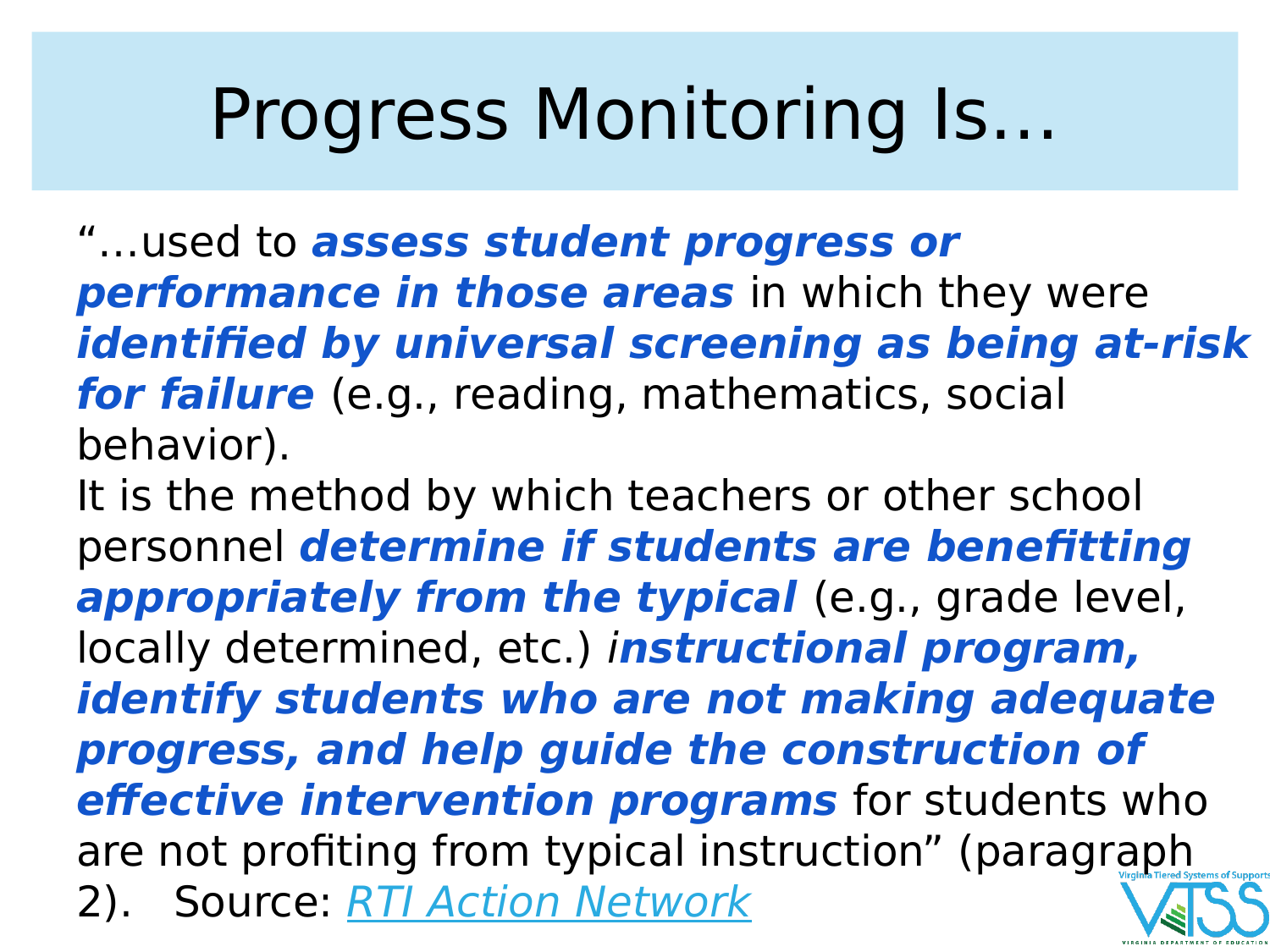

# Progress Monitoring Is…

“…used to assess student progress or performance in those areas in which they were identified by universal screening as being at-risk for failure (e.g., reading, mathematics, social behavior).
It is the method by which teachers or other school personnel determine if students are benefitting appropriately from the typical (e.g., grade level, locally determined, etc.) instructional program, identify students who are not making adequate progress, and help guide the construction of effective intervention programs for students who are not profiting from typical instruction” (paragraph 2).   Source: RTI Action Network